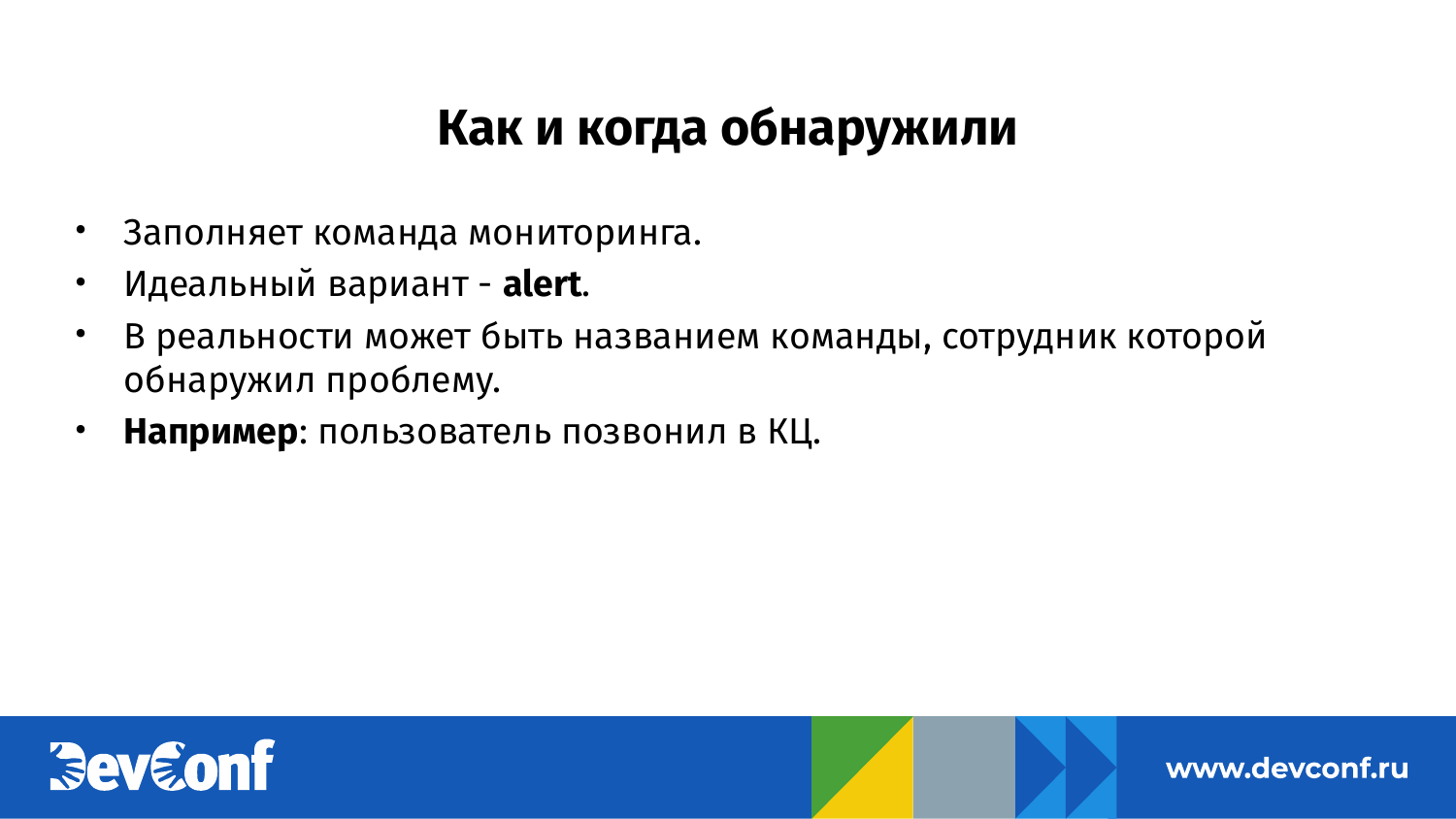

# Как и когда обнаружили
Заполняет команда мониторинга.
Идеальный вариант - alert.
В реальности может быть названием команды, сотрудник которой обнаружил проблему.
Например: пользователь позвонил в КЦ.